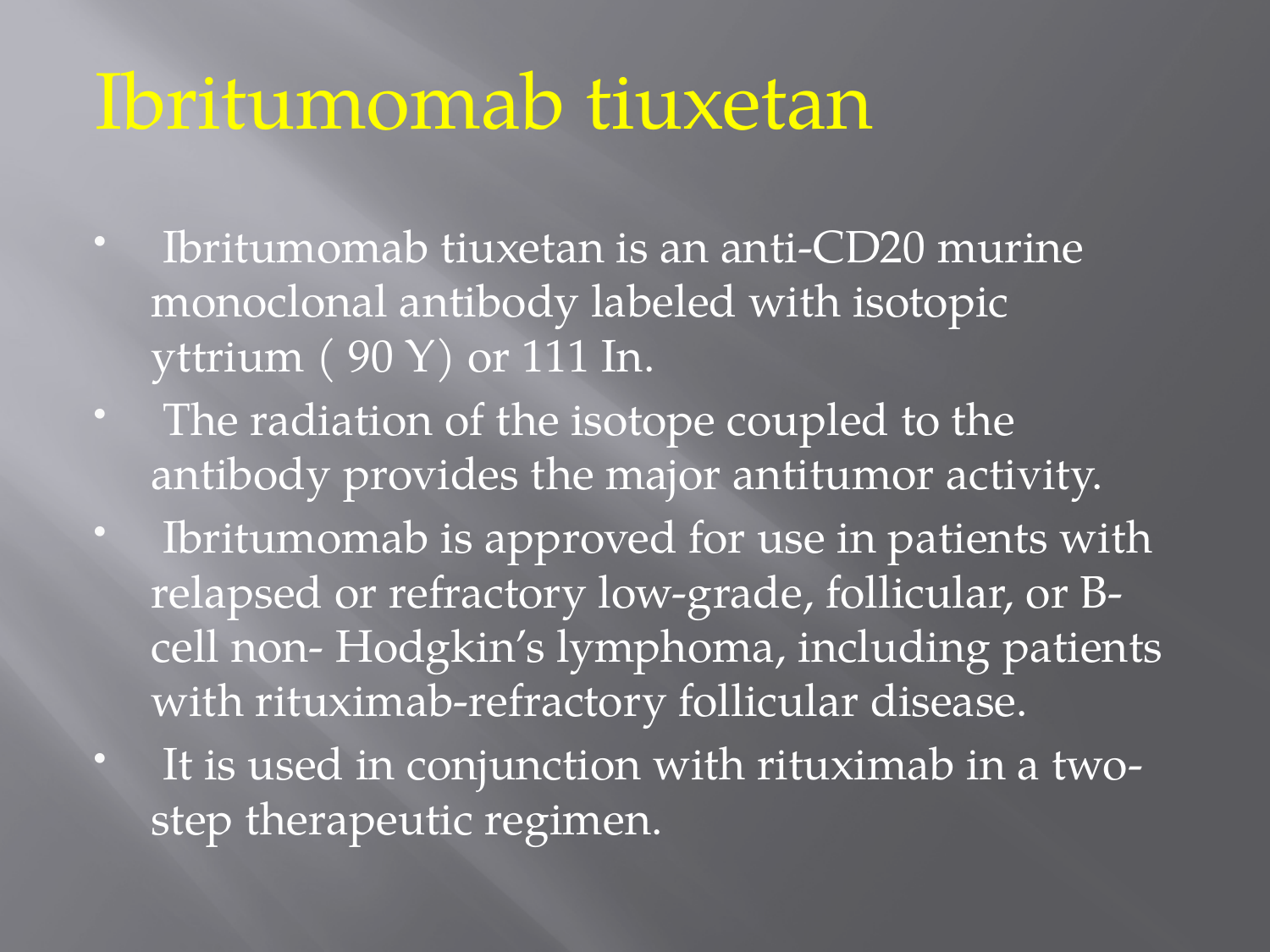

Ibritumomab tiuxetan

 Ibritumomab tiuxetan is an anti-CD20 murine monoclonal antibody labeled with isotopic yttrium ( 90 Y) or 111 In.
 The radiation of the isotope coupled to the antibody provides the major antitumor activity.
 Ibritumomab is approved for use in patients with relapsed or refractory low-grade, follicular, or B-cell non- Hodgkin’s lymphoma, including patients with rituximab-refractory follicular disease.
 It is used in conjunction with rituximab in a two-step therapeutic regimen.